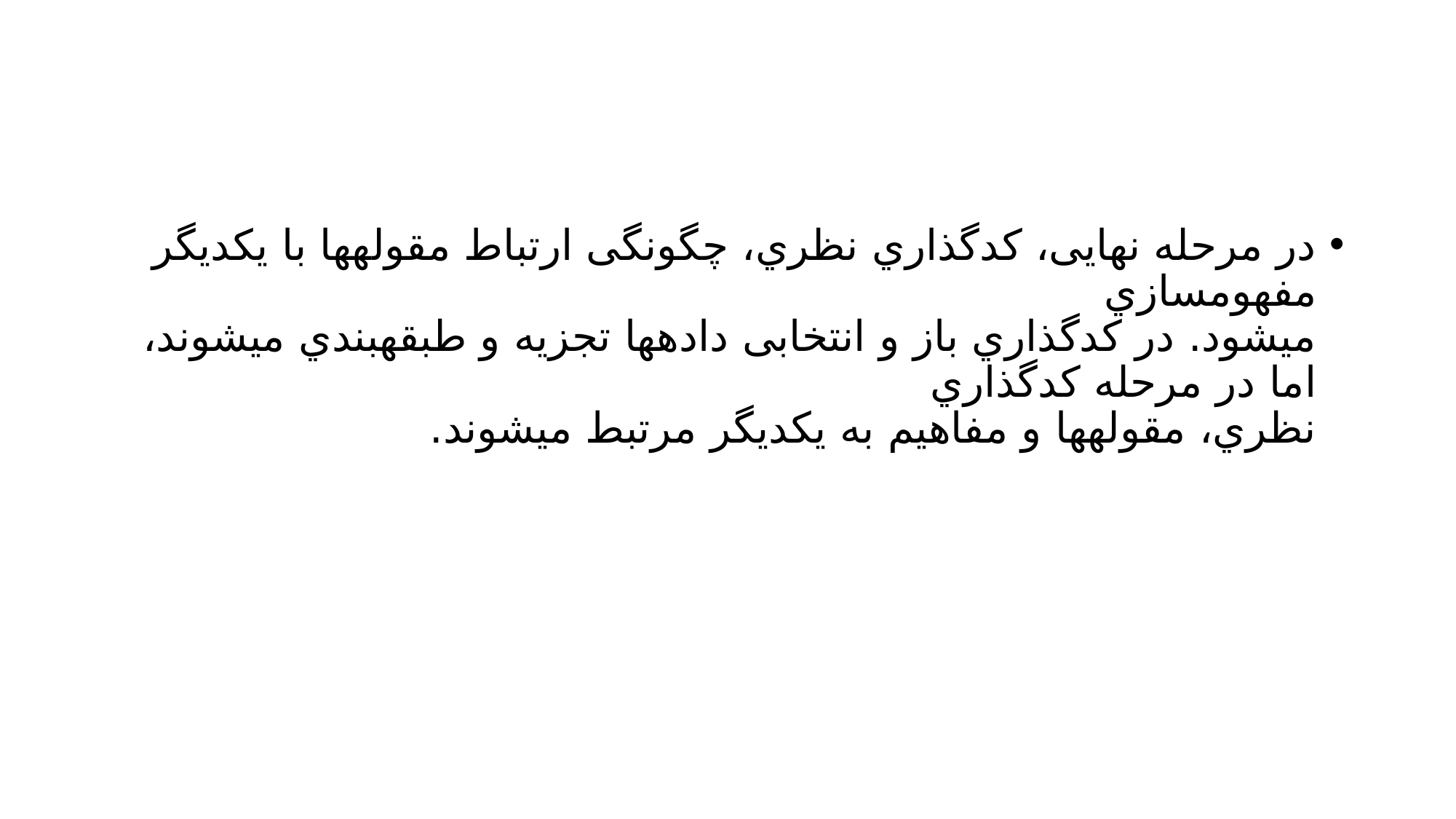

#
در مرحله نهایی، کدگذاري نظري، چگونگی ارتباط مقولهها با یکدیگر مفهومسازي
میشود. در کدگذاري باز و انتخابی دادهها تجزیه و طبقهبندي میشوند، اما در مرحله کدگذاري
نظري، مقولهها و مفاهیم به یکدیگر مرتبط میشوند.